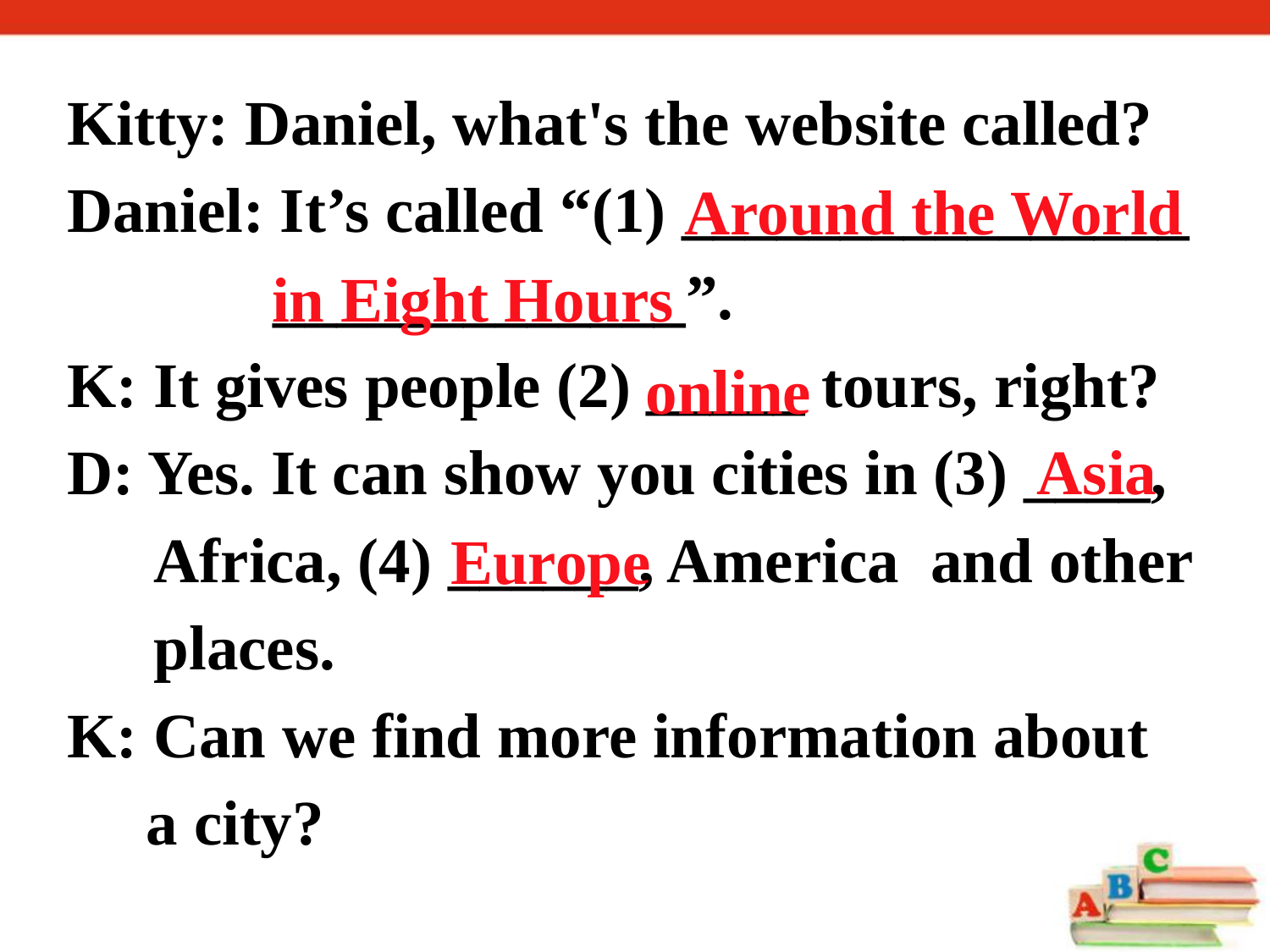

Kitty: Daniel, what's the website called?
Daniel: It’s called “(1) ________________
             _____________”.
K: It gives people (2) _____ tours, right?
D: Yes. It can show you cities in (3) ____, Africa, (4) ______, America  and other places.
K: Can we find more information about
     a city?
                            Around the World
  in Eight Hours
online
Asia
Europe